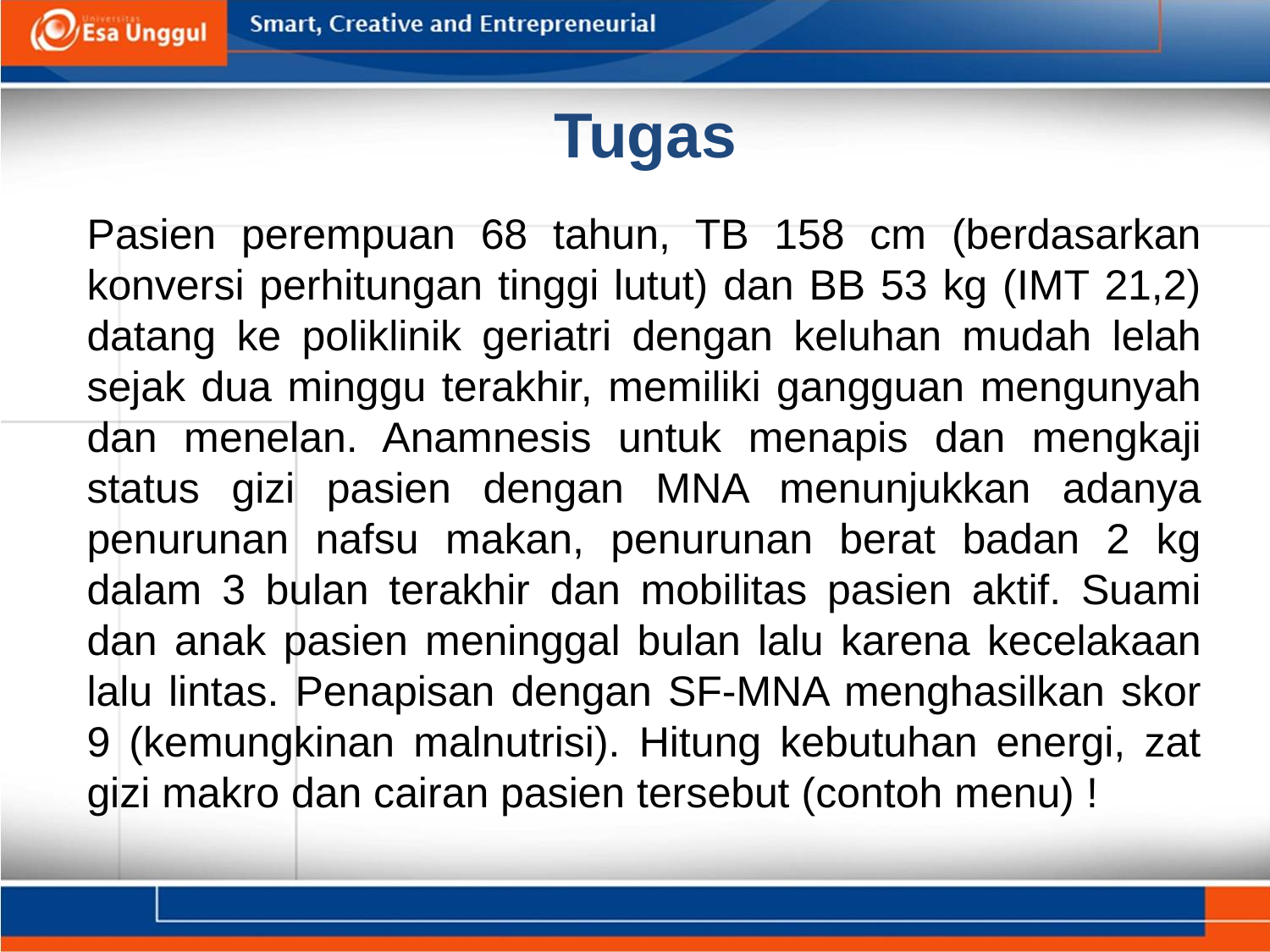

Tugas
Pasien perempuan 68 tahun, TB 158 cm (berdasarkan konversi perhitungan tinggi lutut) dan BB 53 kg (IMT 21,2) datang ke poliklinik geriatri dengan keluhan mudah lelah sejak dua minggu terakhir, memiliki gangguan mengunyah dan menelan. Anamnesis untuk menapis dan mengkaji status gizi pasien dengan MNA menunjukkan adanya penurunan nafsu makan, penurunan berat badan 2 kg dalam 3 bulan terakhir dan mobilitas pasien aktif. Suami dan anak pasien meninggal bulan lalu karena kecelakaan lalu lintas. Penapisan dengan SF-MNA menghasilkan skor 9 (kemungkinan malnutrisi). Hitung kebutuhan energi, zat gizi makro dan cairan pasien tersebut (contoh menu) !